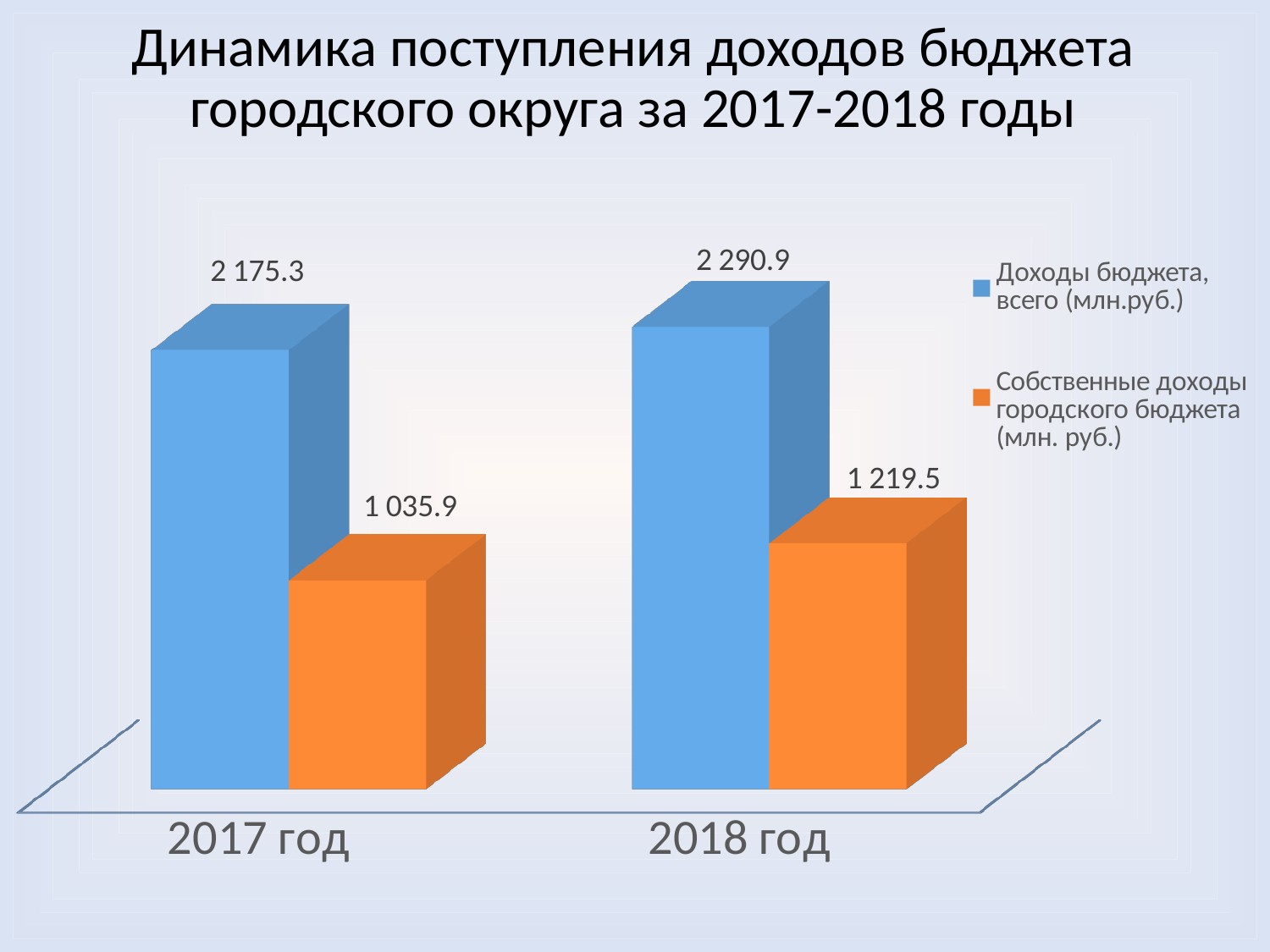

# Динамика поступления доходов бюджета городского округа за 2017-2018 годы

[unsupported chart]